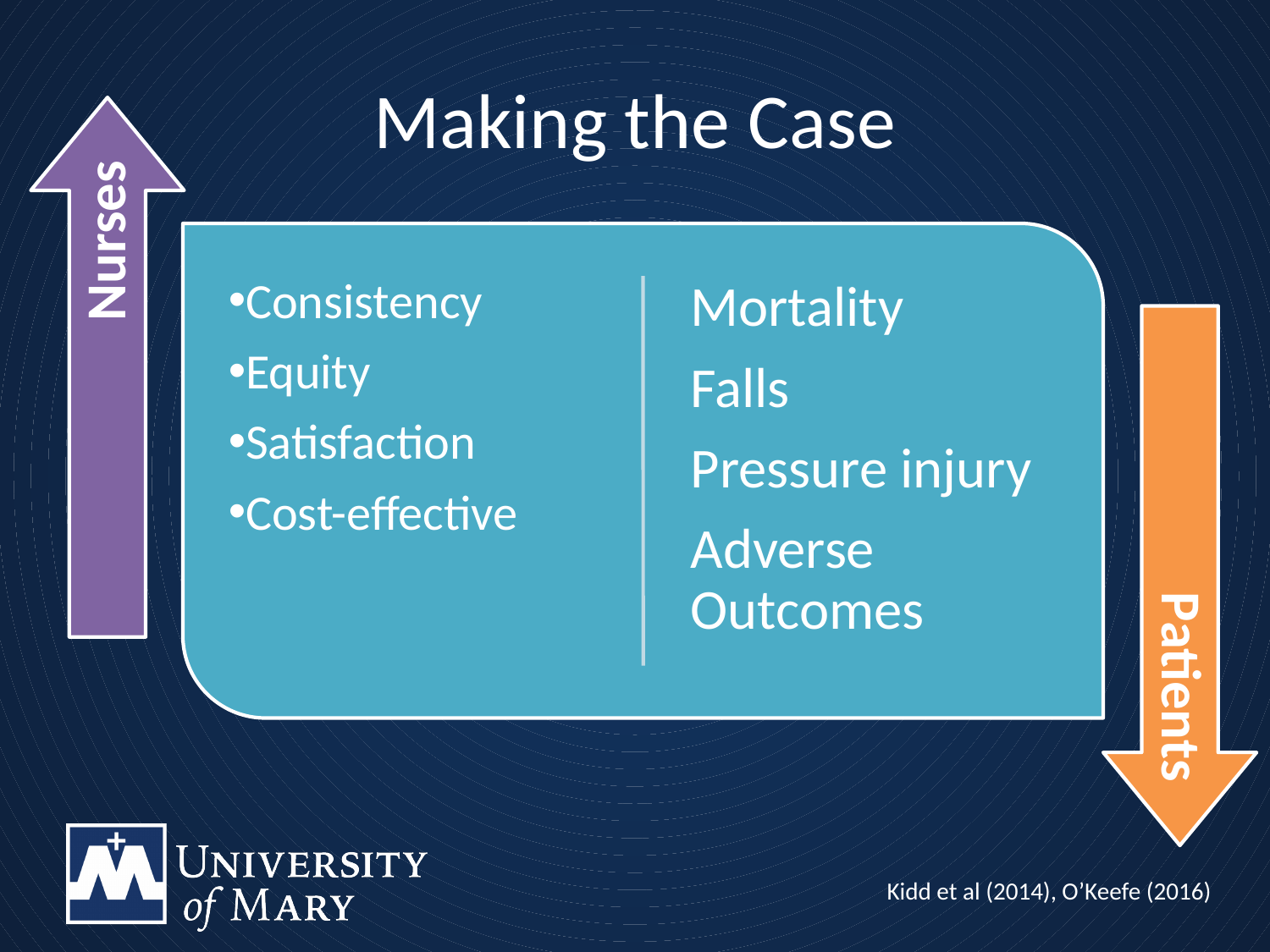

# Making the Case
Consistency
Equity
Satisfaction
Cost-effective
Mortality
Falls
Pressure injury
Adverse Outcomes
Nurses
Patients
Kidd et al (2014), O’Keefe (2016)